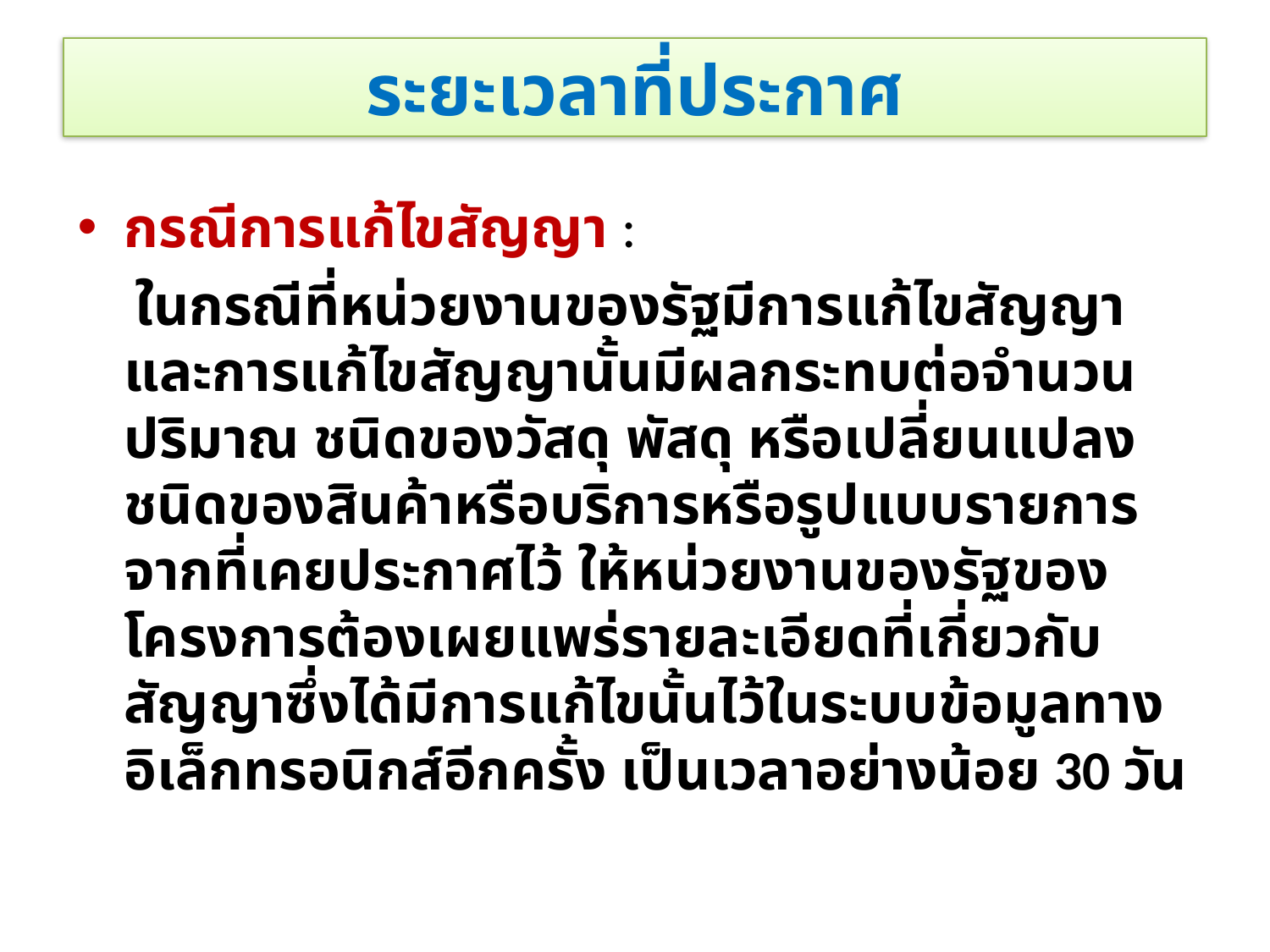

# ระยะเวลาที่ประกาศ
กรณีการแก้ไขสัญญา :
    ในกรณีที่หน่วยงานของรัฐมีการแก้ไขสัญญาและการแก้ไขสัญญานั้นมีผลกระทบต่อจำนวน ปริมาณ ชนิดของวัสดุ พัสดุ หรือเปลี่ยนแปลงชนิดของสินค้าหรือบริการหรือรูปแบบรายการจากที่เคยประกาศไว้ ให้หน่วยงานของรัฐของโครงการต้องเผยแพร่รายละเอียดที่เกี่ยวกับสัญญาซึ่งได้มีการแก้ไขนั้นไว้ในระบบข้อมูลทางอิเล็กทรอนิกส์อีกครั้ง เป็นเวลาอย่างน้อย 30 วัน